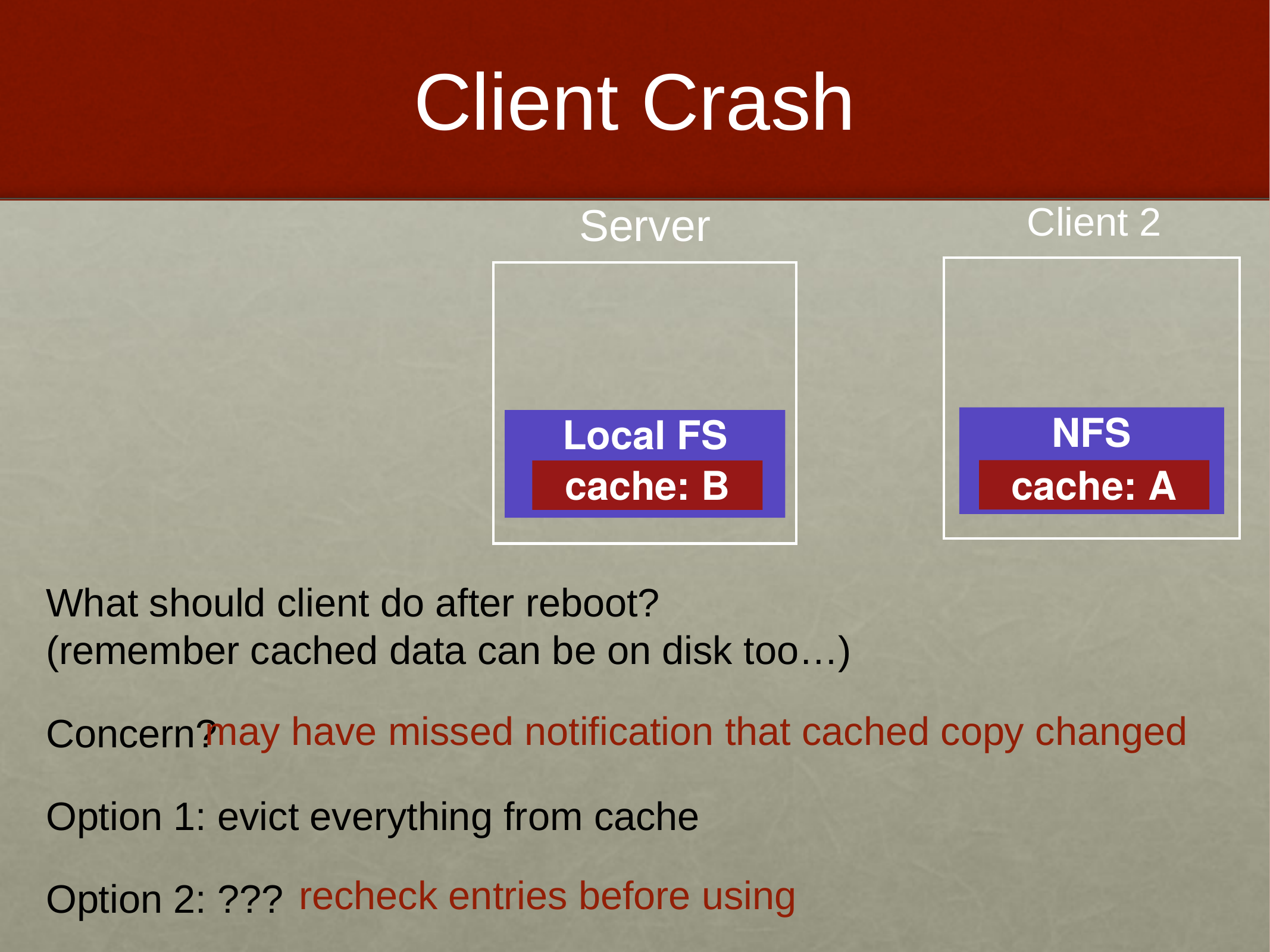

# Client Crash
Client 2
Server

NFS
Local FS
cache: A
cache: B
What should client do after reboot?
(remember cached data can be on disk too…)
Concern?
Option 1: evict everything from cache
Option 2: ???
may have missed notification that cached copy changed
recheck entries before using